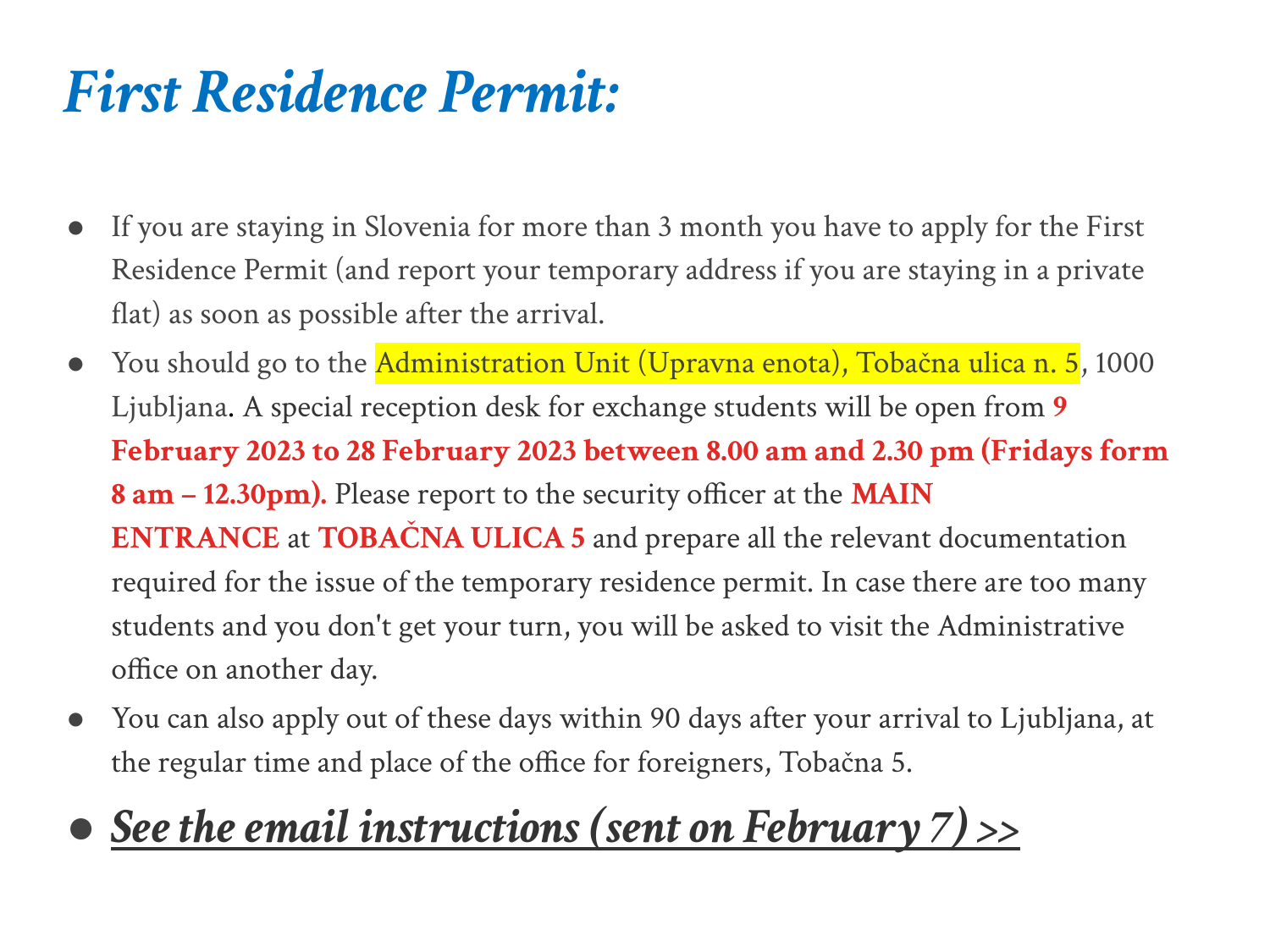

# First Residence Permit:

If you are staying in Slovenia for more than 3 month you have to apply for the First Residence Permit (and report your temporary address if you are staying in a private flat) as soon as possible after the arrival.
You should go to the Administration Unit (Upravna enota), Tobačna ulica n. 5, 1000 Ljubljana. A special reception desk for exchange students will be open from 9 February 2023 to 28 February 2023 between 8.00 am and 2.30 pm (Fridays form 8 am – 12.30pm). Please report to the security officer at the MAIN ENTRANCE at TOBAČNA ULICA 5 and prepare all the relevant documentation required for the issue of the temporary residence permit. In case there are too many students and you don't get your turn, you will be asked to visit the Administrative office on another day.
You can also apply out of these days within 90 days after your arrival to Ljubljana, at the regular time and place of the office for foreigners, Tobačna 5.
See the email instructions (sent on February 7) >>